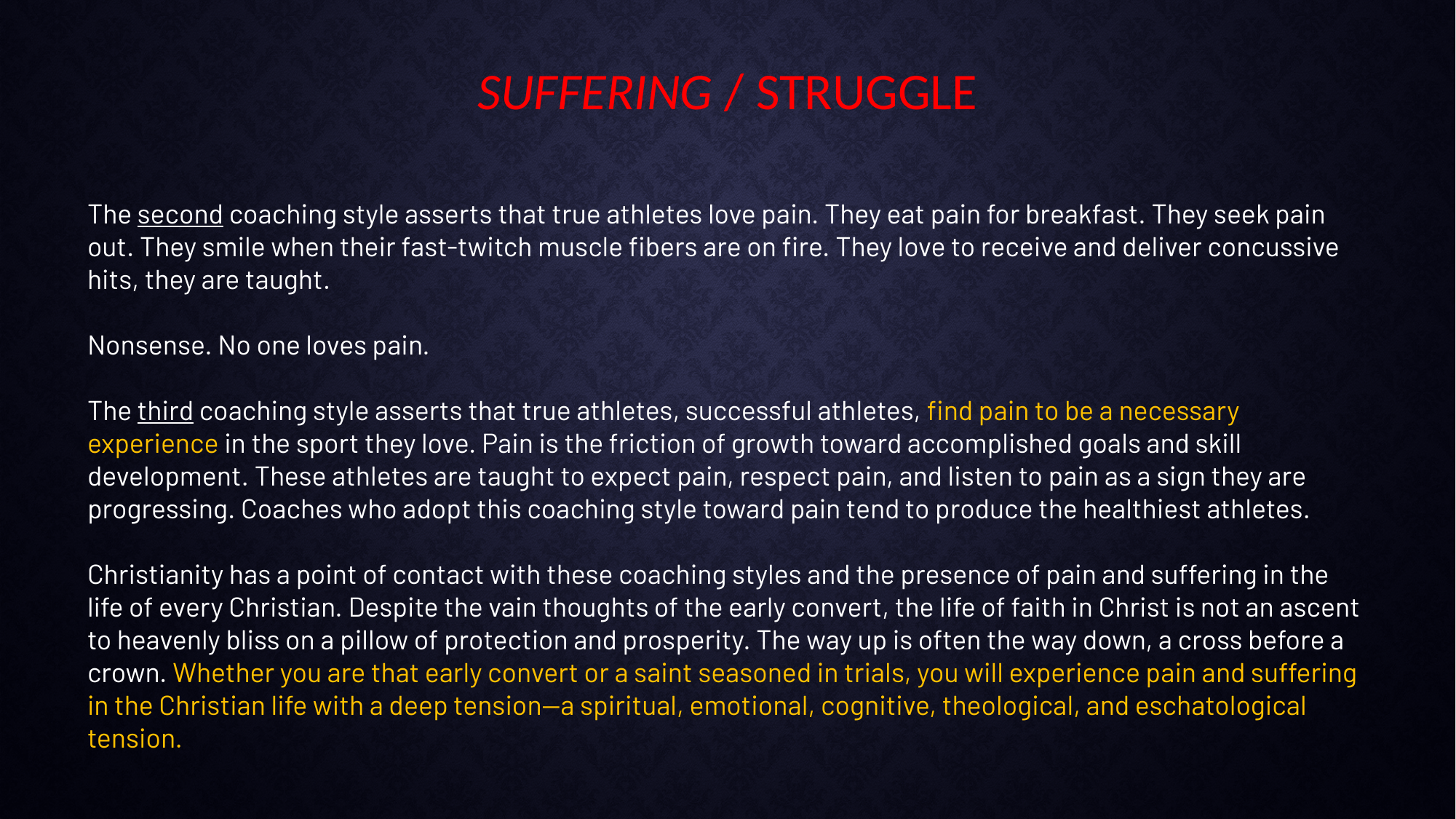

# Suffering / Struggle
The second coaching style asserts that true athletes love pain. They eat pain for breakfast. They seek pain out. They smile when their fast-twitch muscle fibers are on fire. They love to receive and deliver concussive hits, they are taught.

Nonsense. No one loves pain.

The third coaching style asserts that true athletes, successful athletes, find pain to be a necessary experience in the sport they love. Pain is the friction of growth toward accomplished goals and skill development. These athletes are taught to expect pain, respect pain, and listen to pain as a sign they are progressing. Coaches who adopt this coaching style toward pain tend to produce the healthiest athletes.

Christianity has a point of contact with these coaching styles and the presence of pain and suffering in the life of every Christian. Despite the vain thoughts of the early convert, the life of faith in Christ is not an ascent to heavenly bliss on a pillow of protection and prosperity. The way up is often the way down, a cross before a crown. Whether you are that early convert or a saint seasoned in trials, you will experience pain and suffering in the Christian life with a deep tension—a spiritual, emotional, cognitive, theological, and eschatological tension.